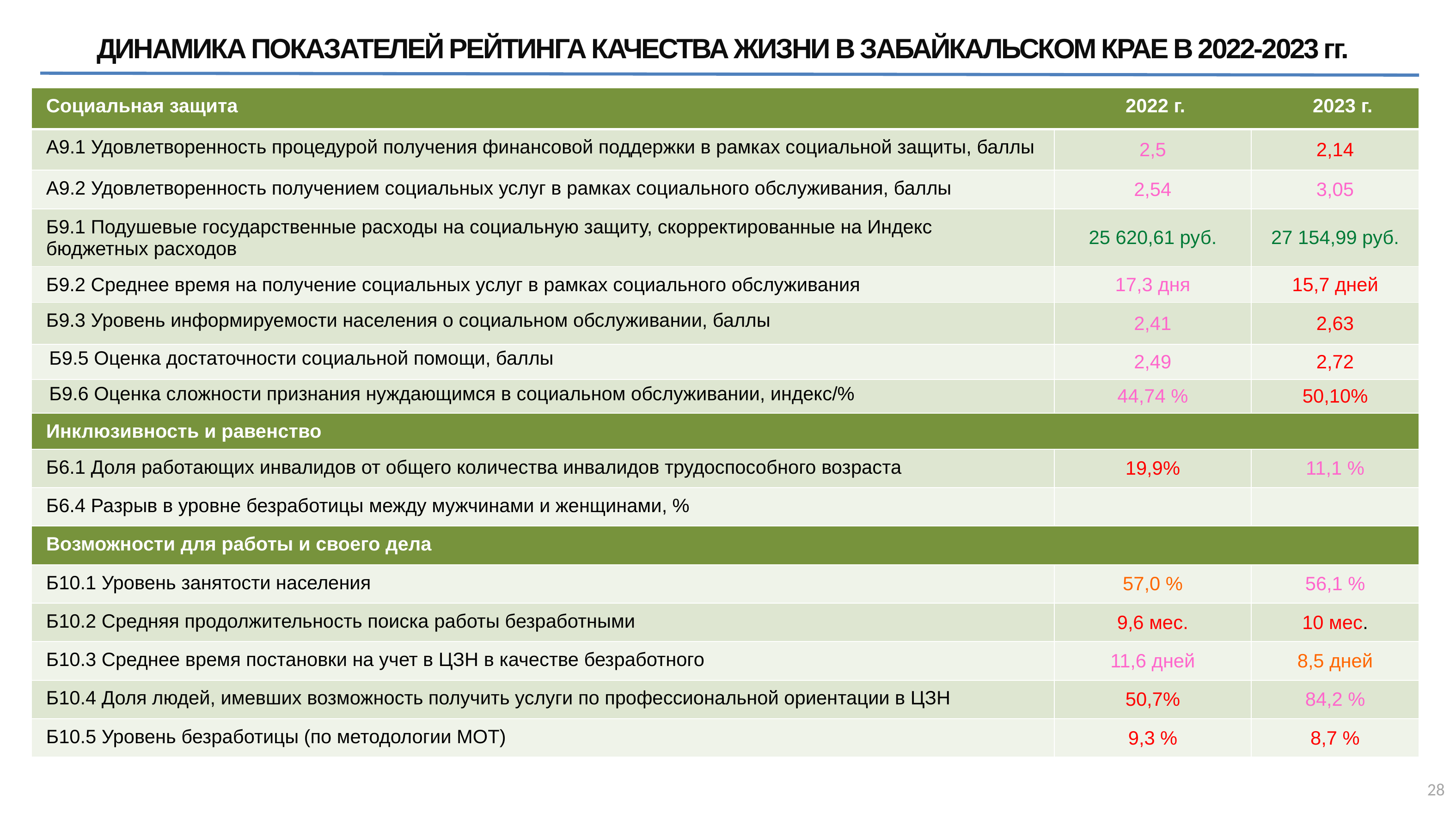

ДИНАМИКА ПОКАЗАТЕЛЕЙ РЕЙТИНГА КАЧЕСТВА ЖИЗНИ В ЗАБАЙКАЛЬСКОМ КРАЕ В 2022-2023 гг.
| Социальная защита 2022 г. 2023 г. |  |  |
| --- | --- | --- |
| А9.1 Удовлетворенность процедурой получения финансовой поддержки в рамках социальной защиты, баллы | 2,5 | 2,14 |
| А9.2 Удовлетворенность получением социальных услуг в рамках социального обслуживания, баллы | 2,54 | 3,05 |
| Б9.1 Подушевые государственные расходы на социальную защиту, скорректированные на Индекс бюджетных расходов | 25 620,61 руб. | 27 154,99 руб. |
| Б9.2 Среднее время на получение социальных услуг в рамках социального обслуживания | 17,3 дня | 15,7 дней |
| Б9.3 Уровень информируемости населения о социальном обслуживании, баллы | 2,41 | 2,63 |
| Б9.5 Оценка достаточности социальной помощи, баллы | 2,49 | 2,72 |
| Б9.6 Оценка сложности признания нуждающимся в социальном обслуживании, индекс/% | 44,74 % | 50,10% |
| Инклюзивность и равенство |  |  |
| Б6.1 Доля работающих инвалидов от общего количества инвалидов трудоспособного возраста | 19,9% | 11,1 % |
| Б6.4 Разрыв в уровне безработицы между мужчинами и женщинами, % |  |  |
| Возможности для работы и своего дела |  |  |
| Б10.1 Уровень занятости населения | 57,0 % | 56,1 % |
| Б10.2 Средняя продолжительность поиска работы безработными | 9,6 мес. | 10 мес. |
| Б10.3 Среднее время постановки на учет в ЦЗН в качестве безработного | 11,6 дней | 8,5 дней |
| Б10.4 Доля людей, имевших возможность получить услуги по профессиональной ориентации в ЦЗН | 50,7% | 84,2 % |
| Б10.5 Уровень безработицы (по методологии МОТ) | 9,3 % | 8,7 % |
28